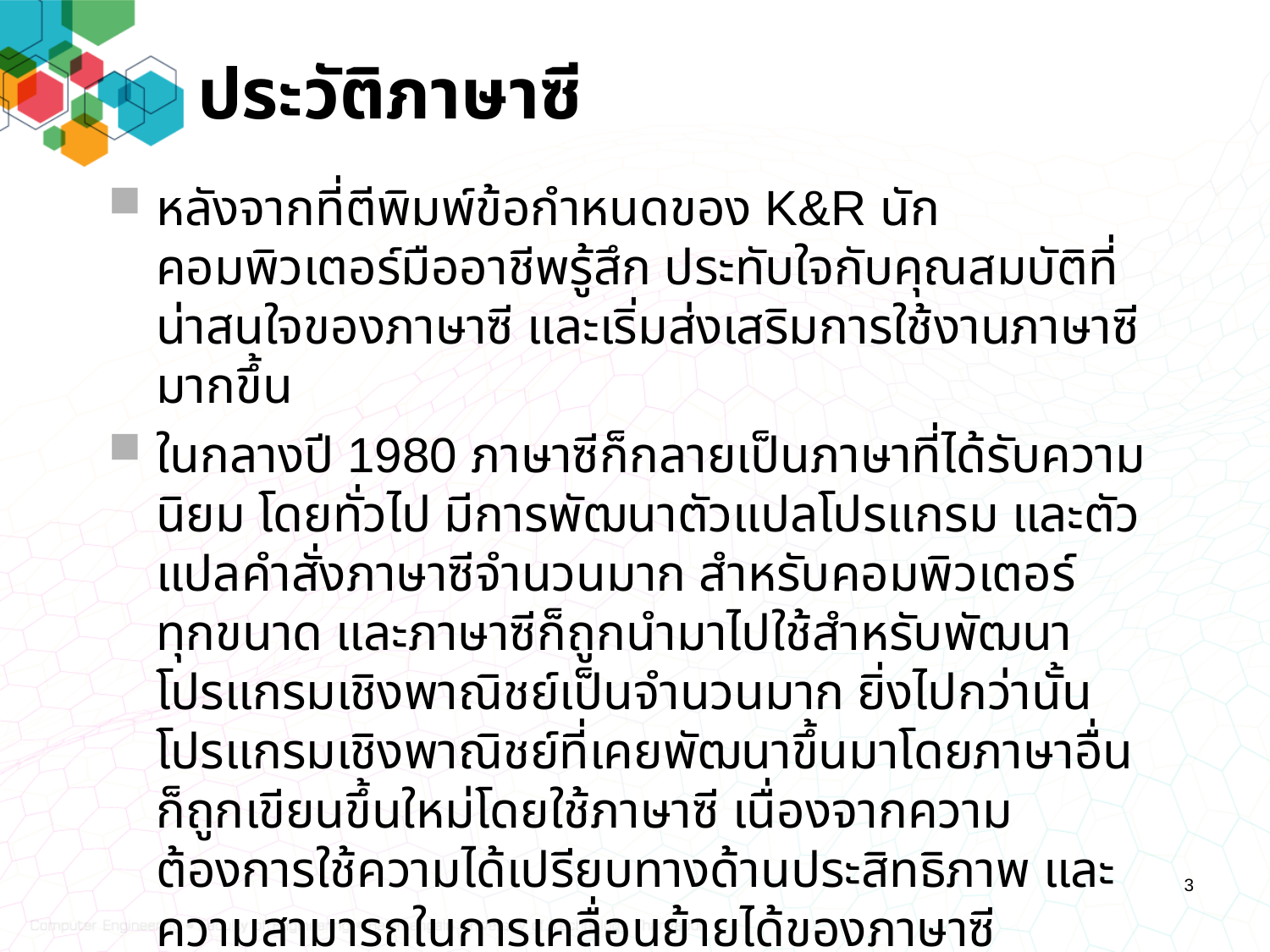

ประวัติภาษาซี
หลังจากที่ตีพิมพ์ข้อกำหนดของ K&R นักคอมพิวเตอร์มืออาชีพรู้สึก ประทับใจกับคุณสมบัติที่น่าสนใจของภาษาซี และเริ่มส่งเสริมการใช้งานภาษาซีมากขึ้น
ในกลางปี 1980 ภาษาซีก็กลายเป็นภาษาที่ได้รับความนิยม โดยทั่วไป มีการพัฒนาตัวแปลโปรแกรม และตัวแปลคำสั่งภาษาซีจำนวนมาก สำหรับคอมพิวเตอร์ทุกขนาด และภาษาซีก็ถูกนำมาไปใช้สำหรับพัฒนา โปรแกรมเชิงพาณิชย์เป็นจำนวนมาก ยิ่งไปกว่านั้นโปรแกรมเชิงพาณิชย์ที่เคยพัฒนาขึ้นมาโดยภาษาอื่น ก็ถูกเขียนขึ้นใหม่โดยใช้ภาษาซี เนื่องจากความ ต้องการใช้ความได้เปรียบทางด้านประสิทธิภาพ และความสามารถในการเคลื่อนย้ายได้ของภาษาซี
3